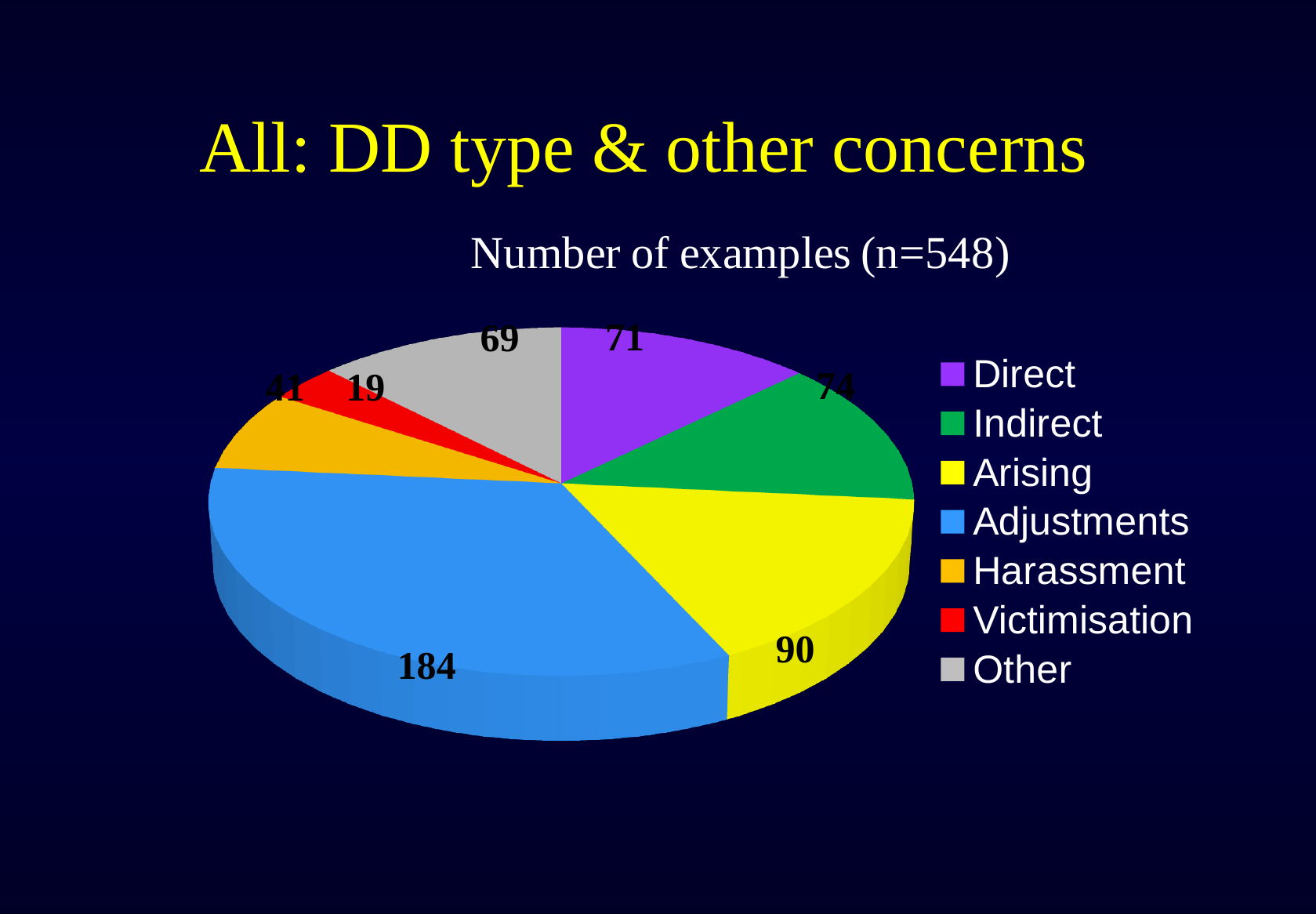

# All: DD type & other concerns

[unsupported chart]